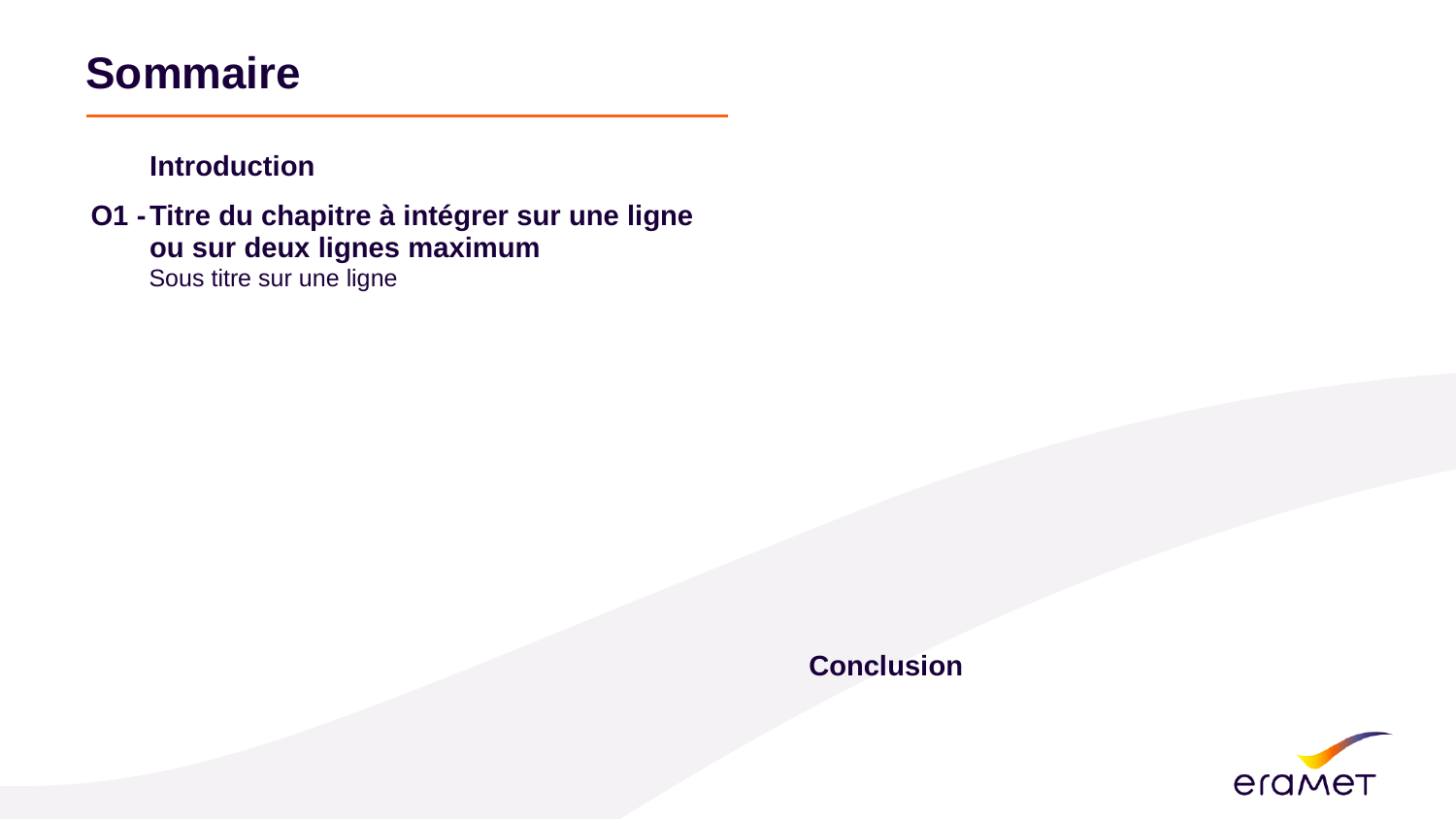

# Sommaire
Introduction
O1 -
Titre du chapitre à intégrer sur une ligne
ou sur deux lignes maximum
Sous titre sur une ligne

Conclusion
Date
Titre de la présentation - 00/00/00
2